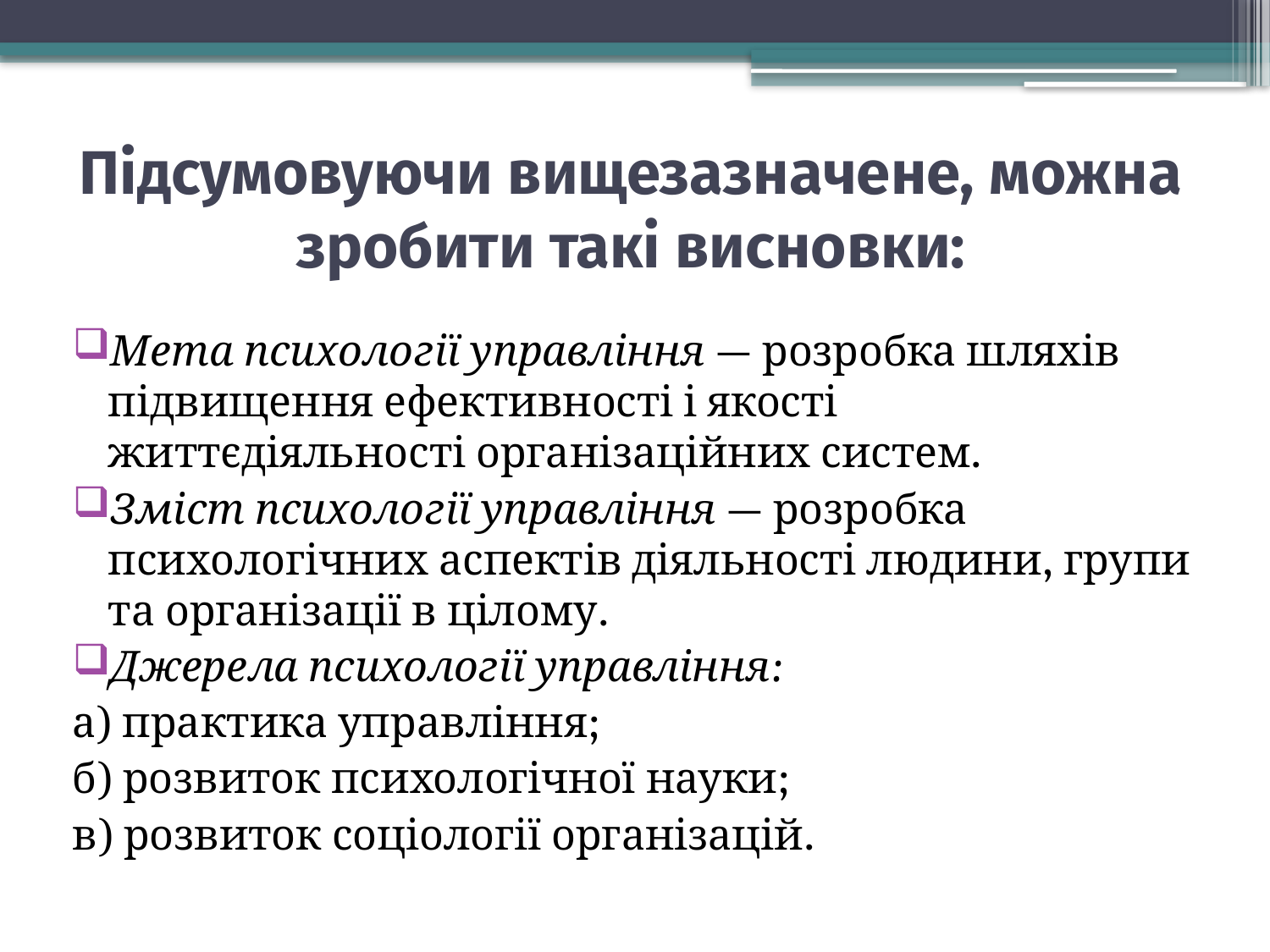

# Підсумовуючи вищезазначене, можна зробити такі висновки:

Мета психології управління — розробка шляхів підвищення ефективності і якості життєдіяльності організаційних систем.
Зміст психології управління — розробка психологічних аспектів діяльності людини, групи та організації в цілому.
Джерела психології управління:
а) практика управління;
б) розвиток психологічної науки;
в) розвиток соціології організацій.